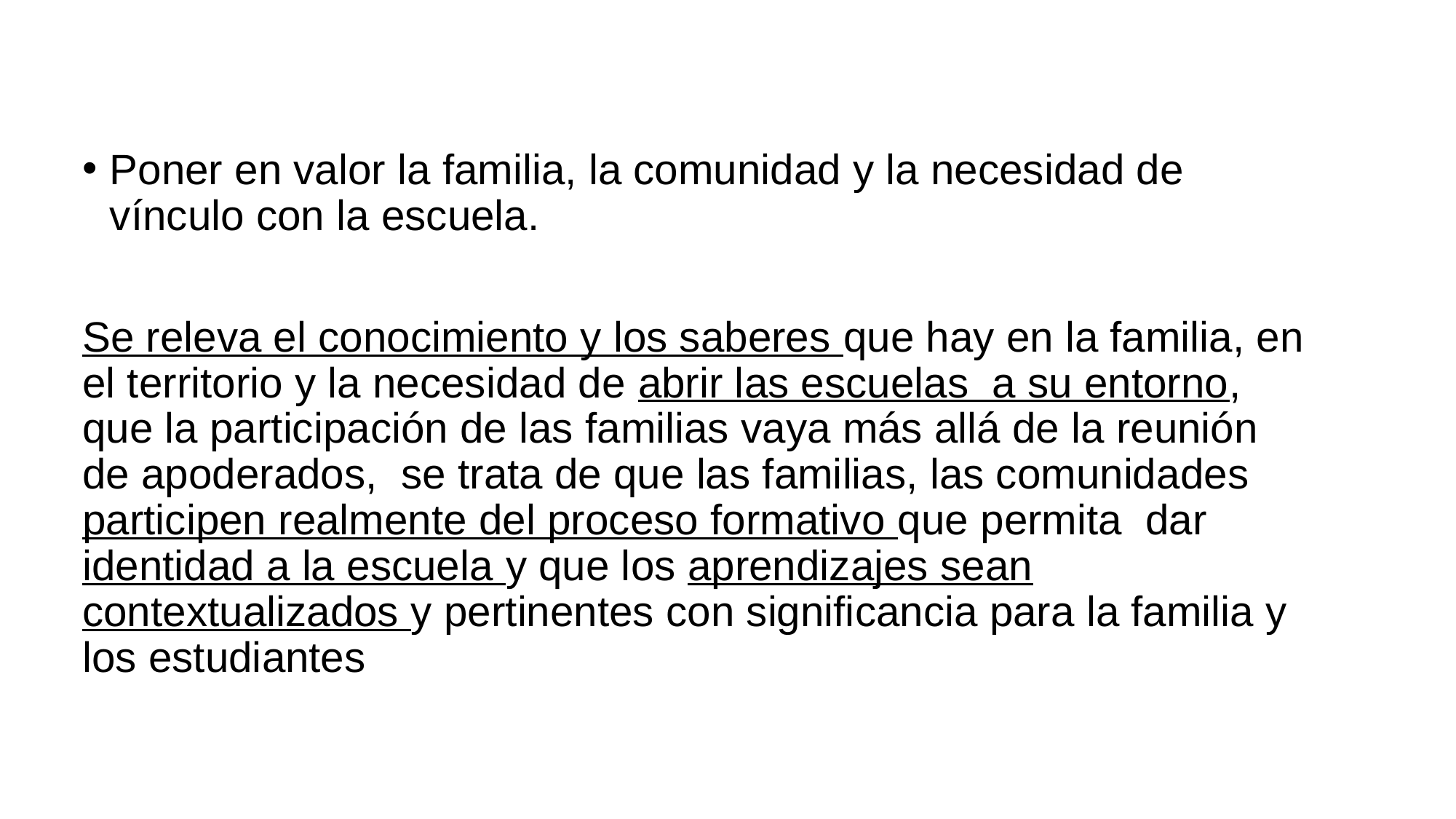

Poner en valor la familia, la comunidad y la necesidad de vínculo con la escuela.

Se releva el conocimiento y los saberes que hay en la familia, en el territorio y la necesidad de abrir las escuelas  a su entorno, que la participación de las familias vaya más allá de la reunión de apoderados,  se trata de que las familias, las comunidades participen realmente del proceso formativo que permita  dar identidad a la escuela y que los aprendizajes sean contextualizados y pertinentes con significancia para la familia y los estudiantes